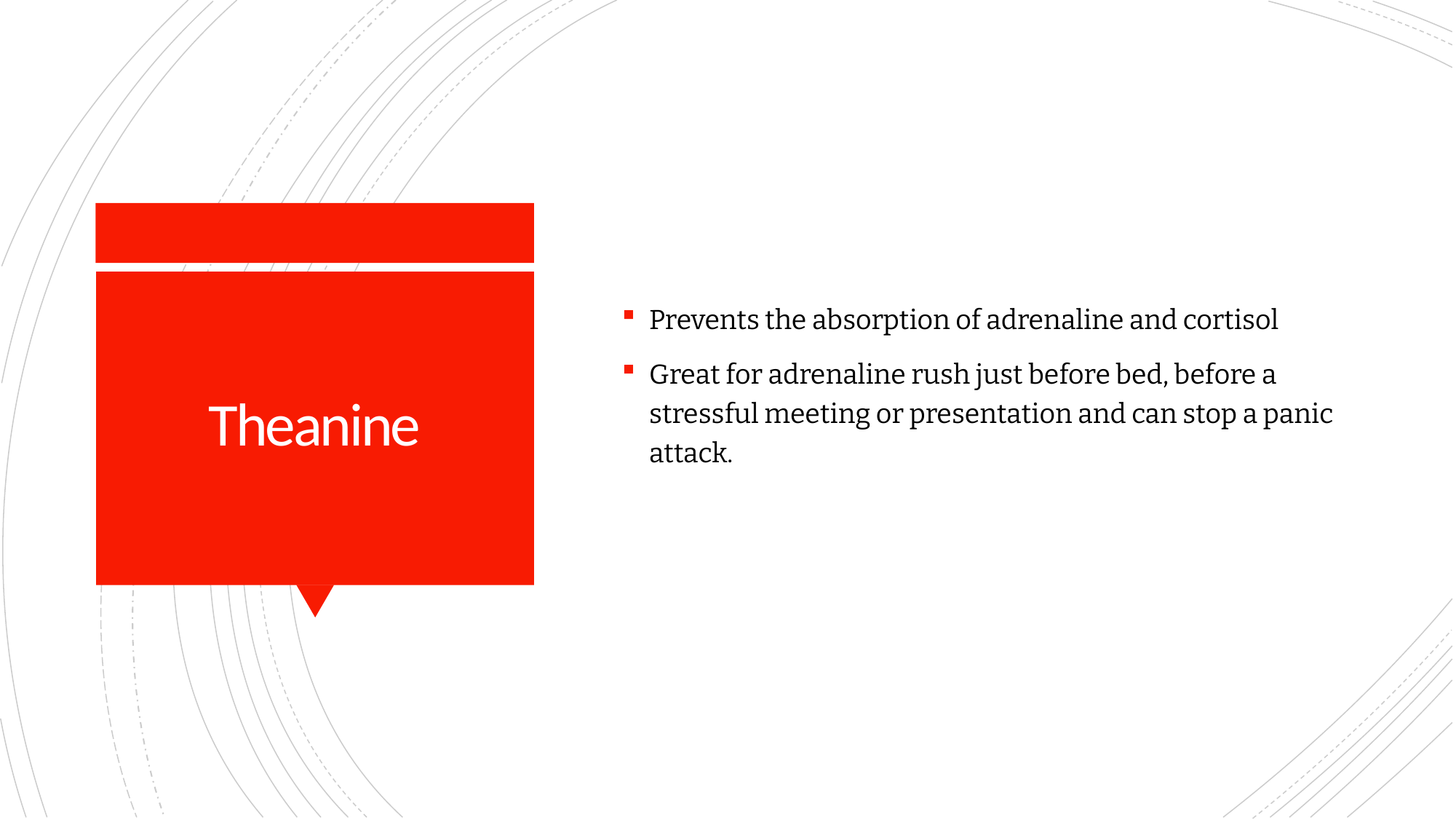

Prevents the absorption of adrenaline and cortisol
Great for adrenaline rush just before bed, before a stressful meeting or presentation and can stop a panic attack.

# Theanine